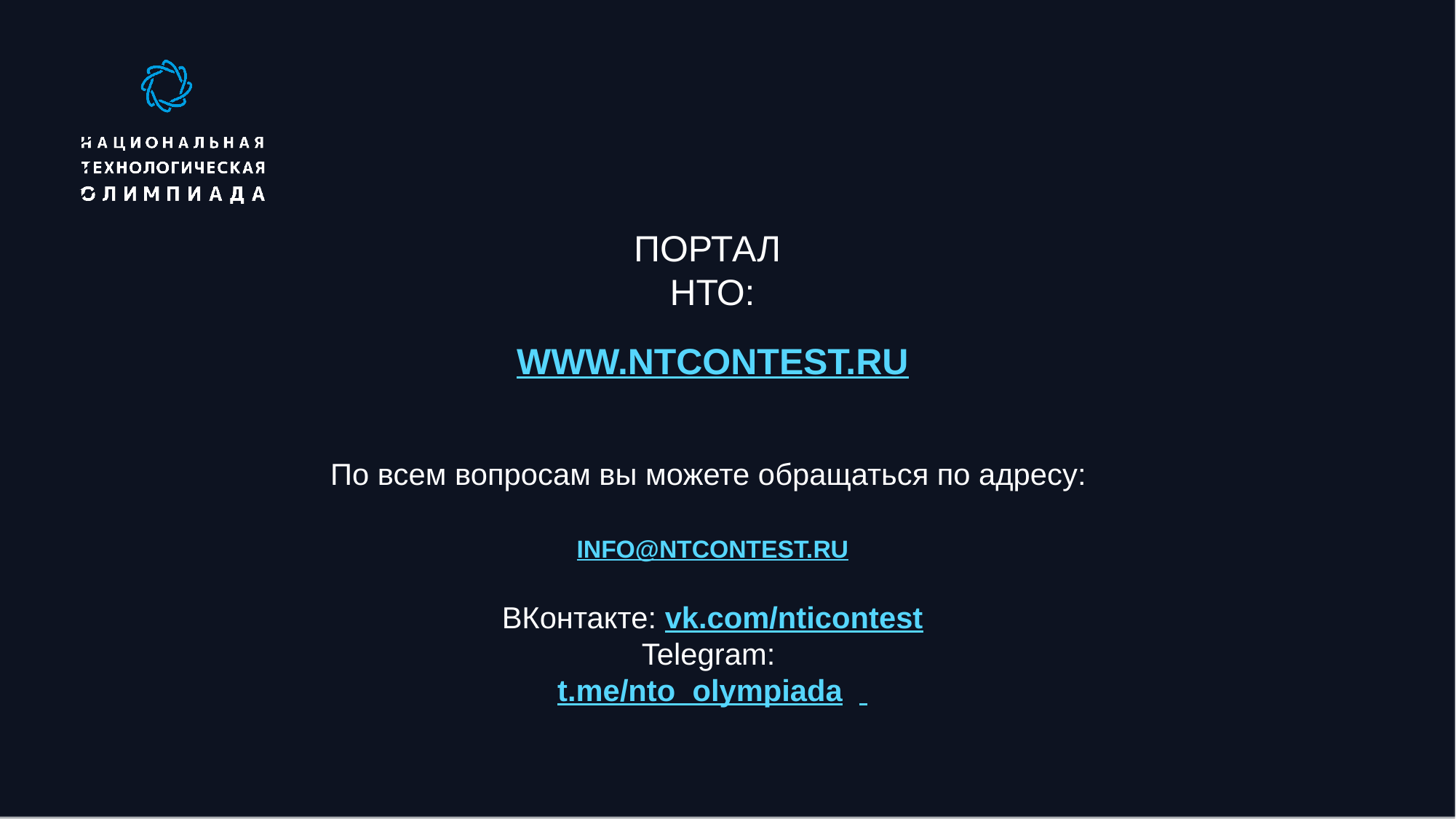

ПОРТАЛ
НТО:
WWW.NTCONTEST.RU
По всем вопросам вы можете обращаться по адресу:

INFO@NTCONTEST.RU
# ВКонтакте: vk.com/nticontest Telegram: t.me/nto_olympiada